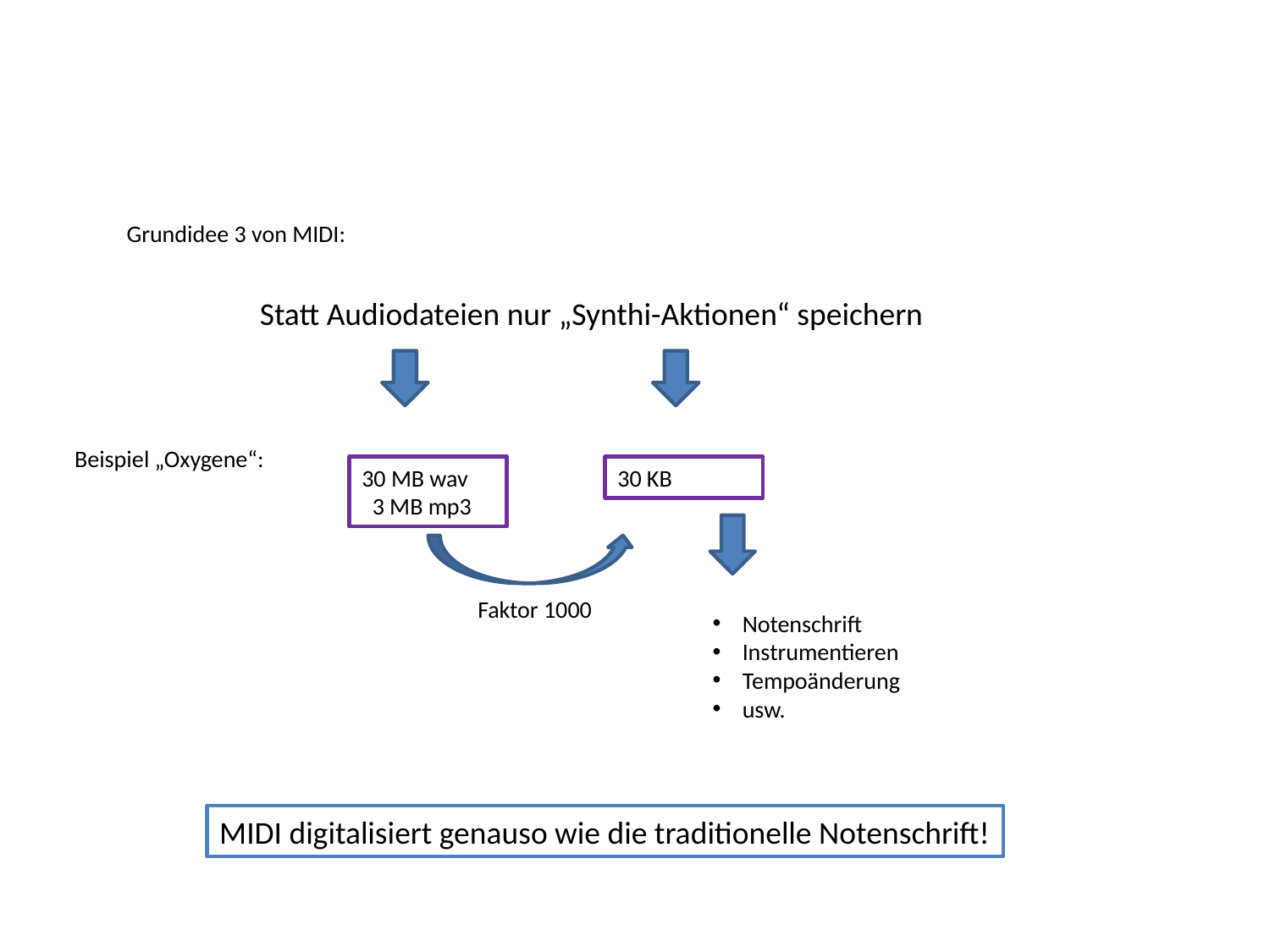

Grundidee 3 von MIDI:
Statt Audiodateien nur „Synthi-Aktionen“ speichern

Beispiel „Oxygene“:
30 KB
30 MB wav
  3 MB mp3

Faktor 1000
Notenschrift
Instrumentieren
Tempoänderung
usw.
MIDI digitalisiert genauso wie die traditionelle Notenschrift!